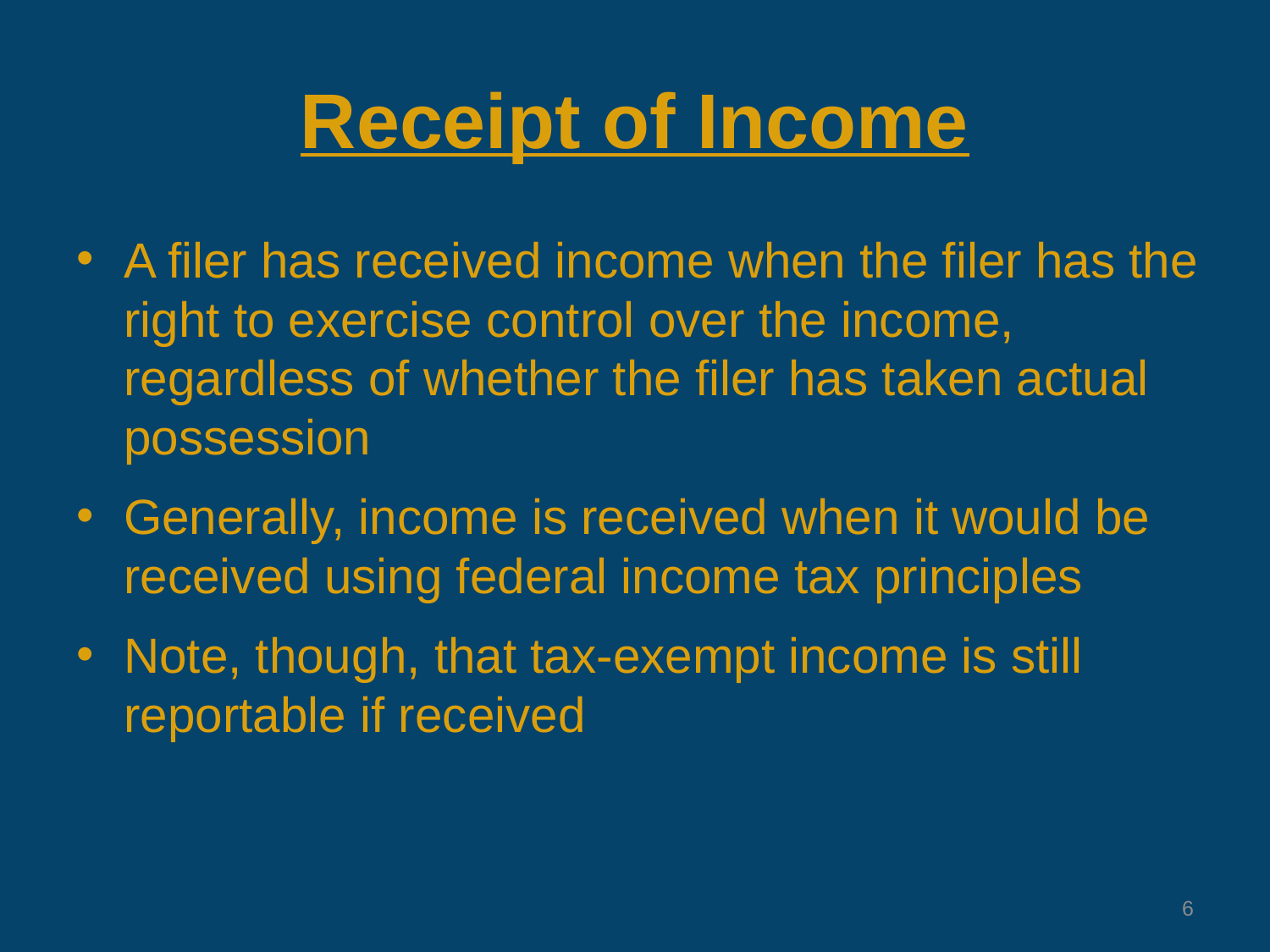

# Receipt of Income
A filer has received income when the filer has the right to exercise control over the income, regardless of whether the filer has taken actual possession
Generally, income is received when it would be received using federal income tax principles
Note, though, that tax-exempt income is still reportable if received

6